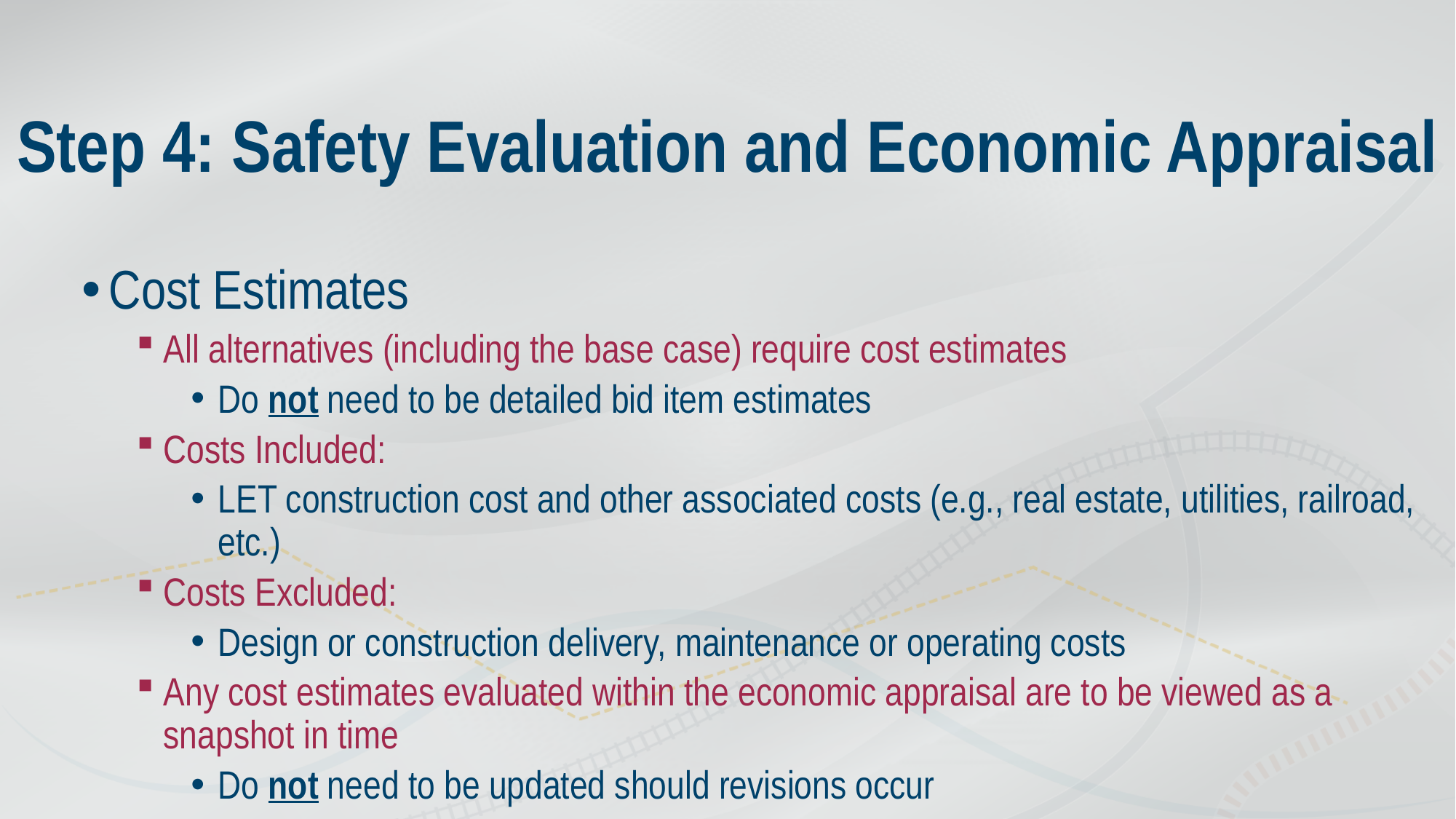

Cost Estimates
All alternatives (including the base case) require cost estimates
Do not need to be detailed bid item estimates
Costs Included:
LET construction cost and other associated costs (e.g., real estate, utilities, railroad, etc.)
Costs Excluded:
Design or construction delivery, maintenance or operating costs
Any cost estimates evaluated within the economic appraisal are to be viewed as a snapshot in time
Do not need to be updated should revisions occur

# Step 4: Safety Evaluation and Economic Appraisal